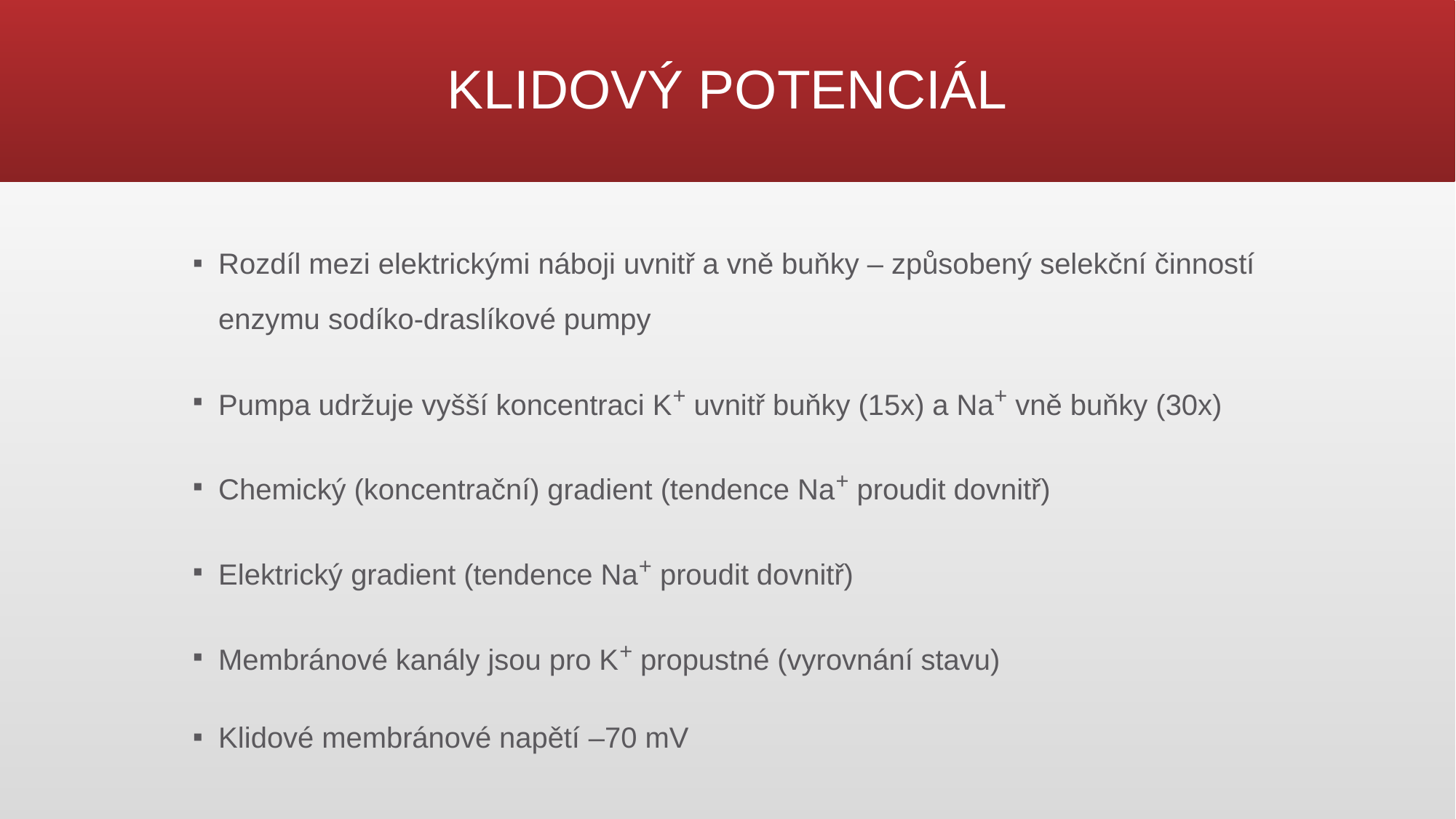

# KLIDOVÝ POTENCIÁL
Rozdíl mezi elektrickými náboji uvnitř a vně buňky – způsobený selekční činností enzymu sodíko-draslíkové pumpy
Pumpa udržuje vyšší koncentraci K+ uvnitř buňky (15x) a Na+ vně buňky (30x)
Chemický (koncentrační) gradient (tendence Na+ proudit dovnitř)
Elektrický gradient (tendence Na+ proudit dovnitř)
Membránové kanály jsou pro K+ propustné (vyrovnání stavu)
Klidové membránové napětí –70 mV